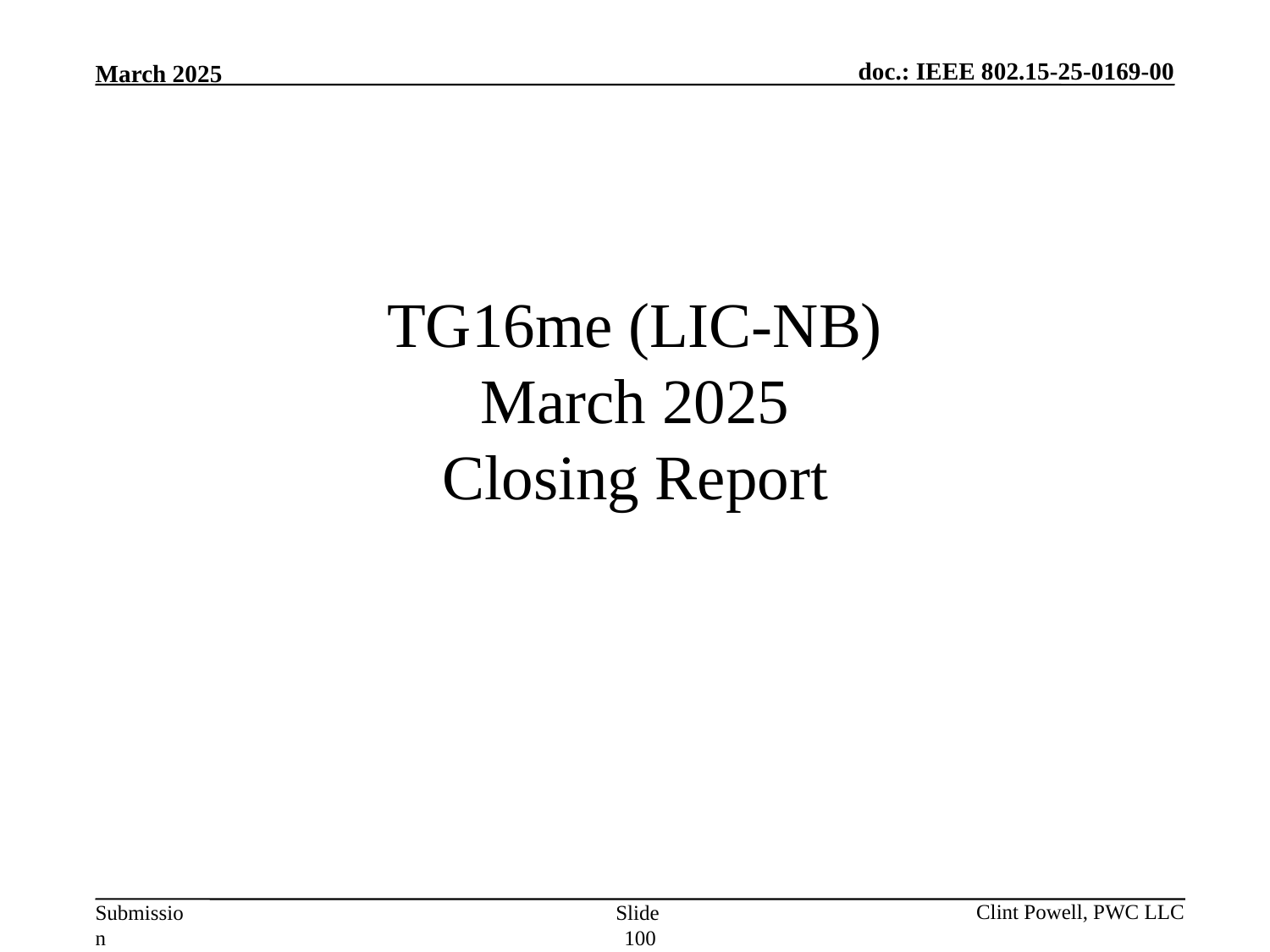

# TG16me (LIC-NB) March 2025 Closing Report
Slide 100